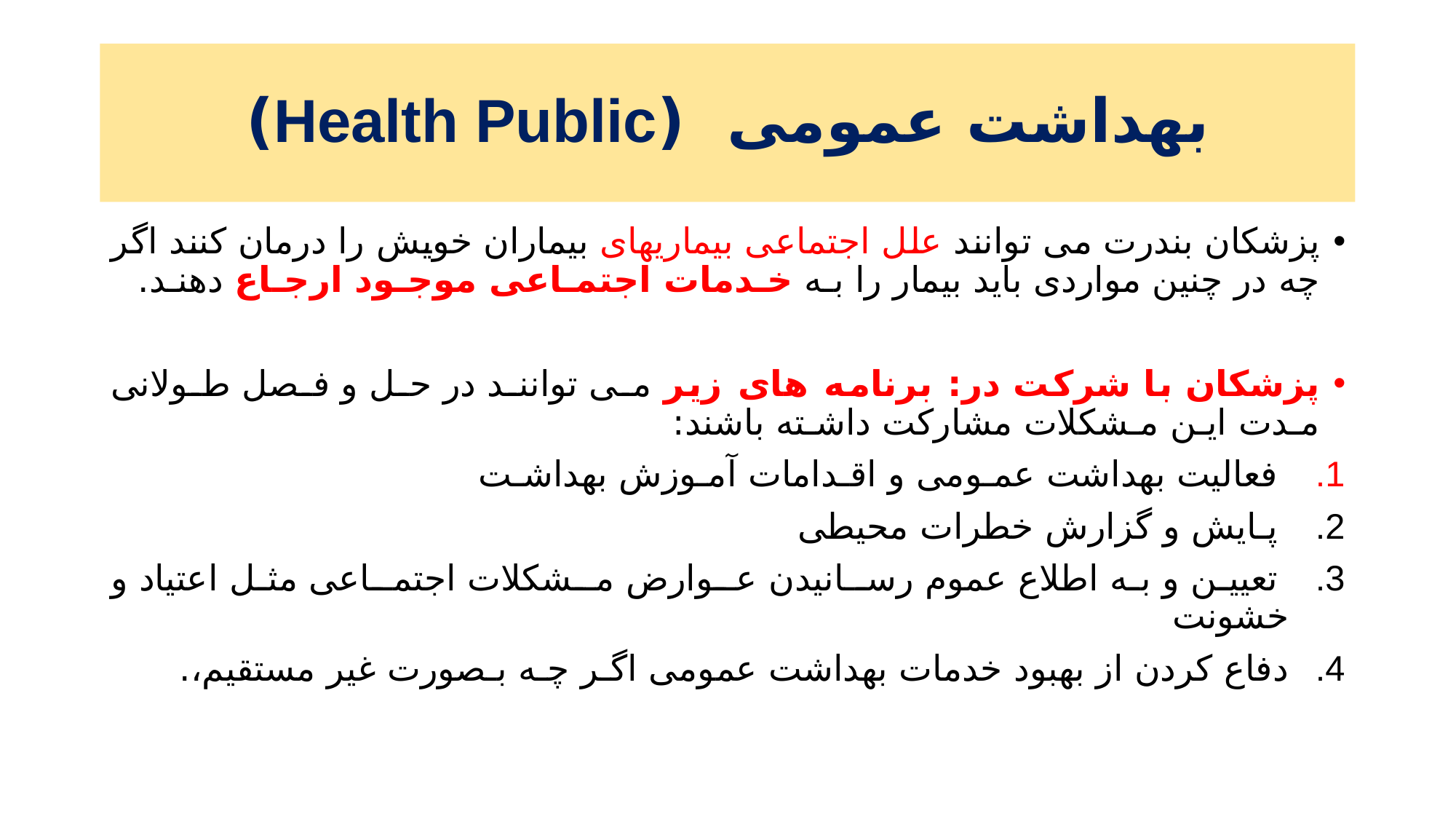

# بهداشت عمومی  (Health Public)
پزشکان بندرت می توانند علل اجتماعی بیماریهای بیماران خویش را درمان کنند اگر چه در چنین مواردی باید بیمار را بـه خـدمات اجتمـاعی موجـود ارجـاع دهنـد.

پزشکان با شرکت در: برنامه های زیر مـی تواننـد در حـل و فـصل طـولانی مـدت ایـن مـشکلات مشارکت داشـته باشند:
 فعالیت بهداشت عمـومی و اقـدامات آمـوزش بهداشـت
 پـایش و گزارش خطرات محیطی
 تعیین و به اطلاع عموم رسـانیدن عـوارض مـشکلات اجتمـاعی مثل اعتیاد و خشونت
دفاع کردن از بهبود خدمات بهداشت عمومی اگـر چـه بـصورت غیر مستقیم،.